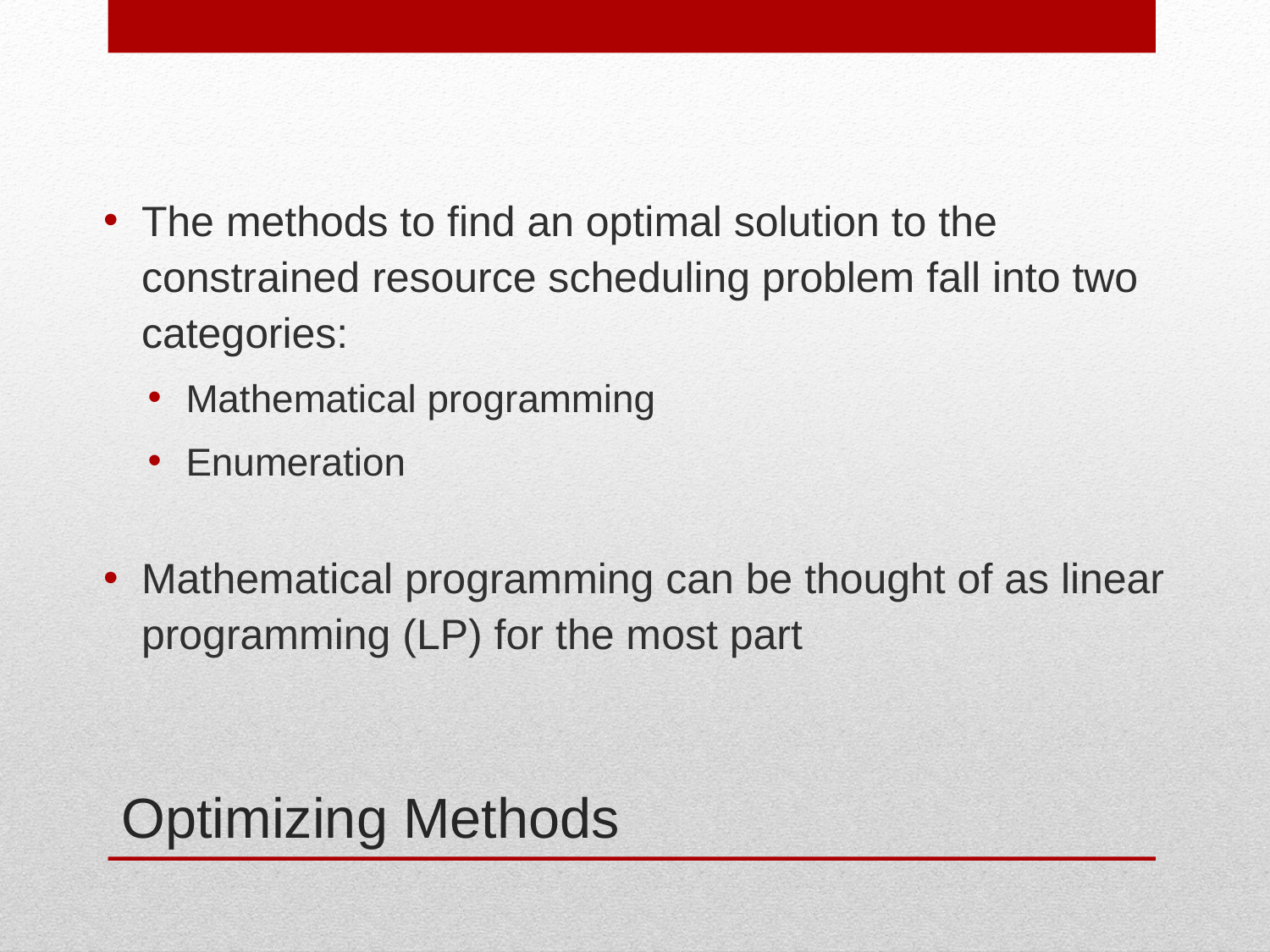

The methods to find an optimal solution to the constrained resource scheduling problem fall into two categories:
Mathematical programming
Enumeration

Mathematical programming can be thought of as linear programming (LP) for the most part
# Optimizing Methods